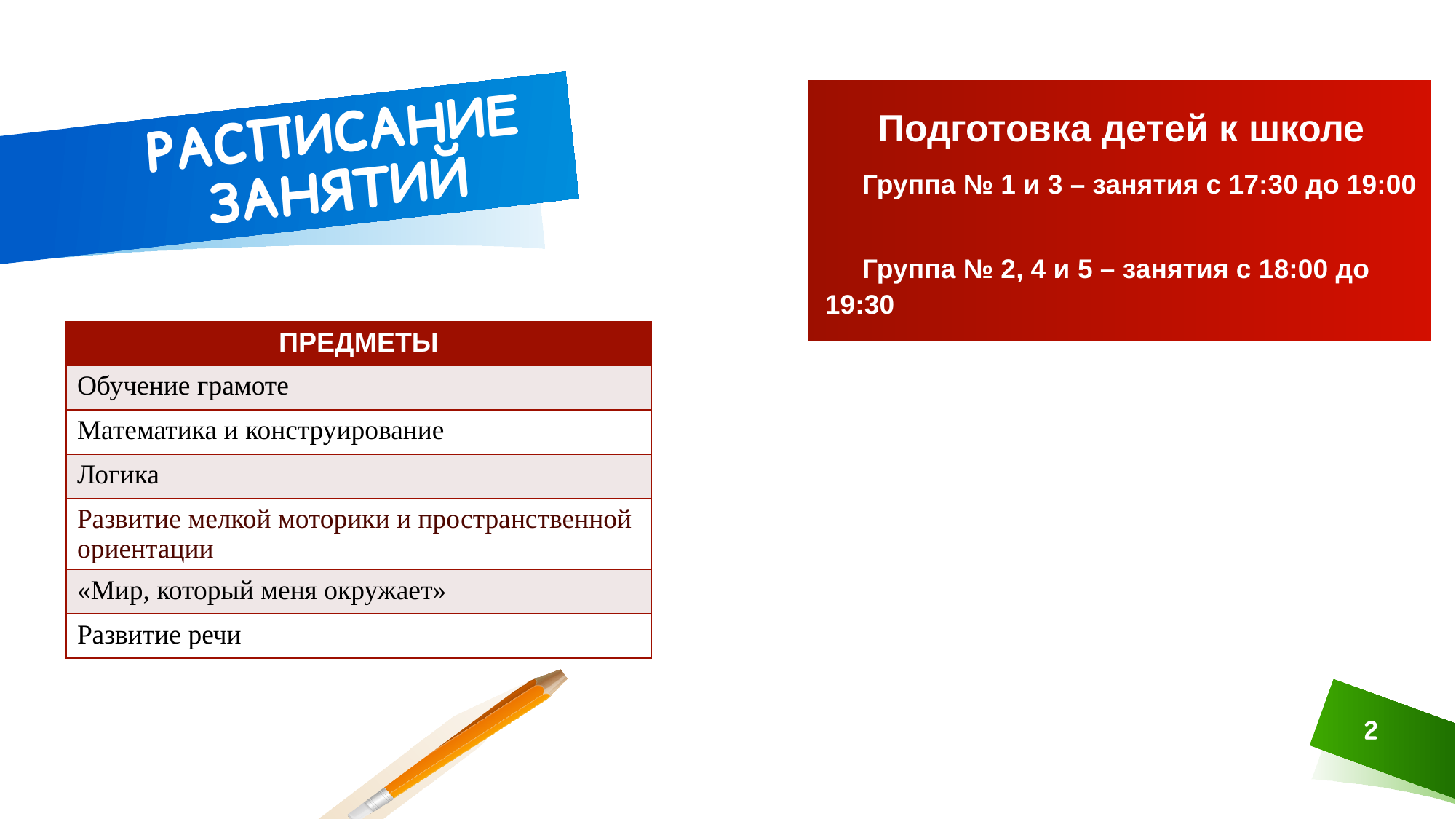

Подготовка детей к школе
     Группа № 1 и 3 – занятия с 17:30 до 19:00
     Группа № 2, 4 и 5 – занятия с 18:00 до 19:30
# РАСПИСАНИЕ ЗАНЯТИЙ
| ПРЕДМЕТЫ |
| --- |
| Обучение грамоте |
| Математика и конструирование |
| Логика |
| Развитие мелкой моторики и пространственной ориентации |
| «Мир, который меня окружает» |
| Развитие речи |
2